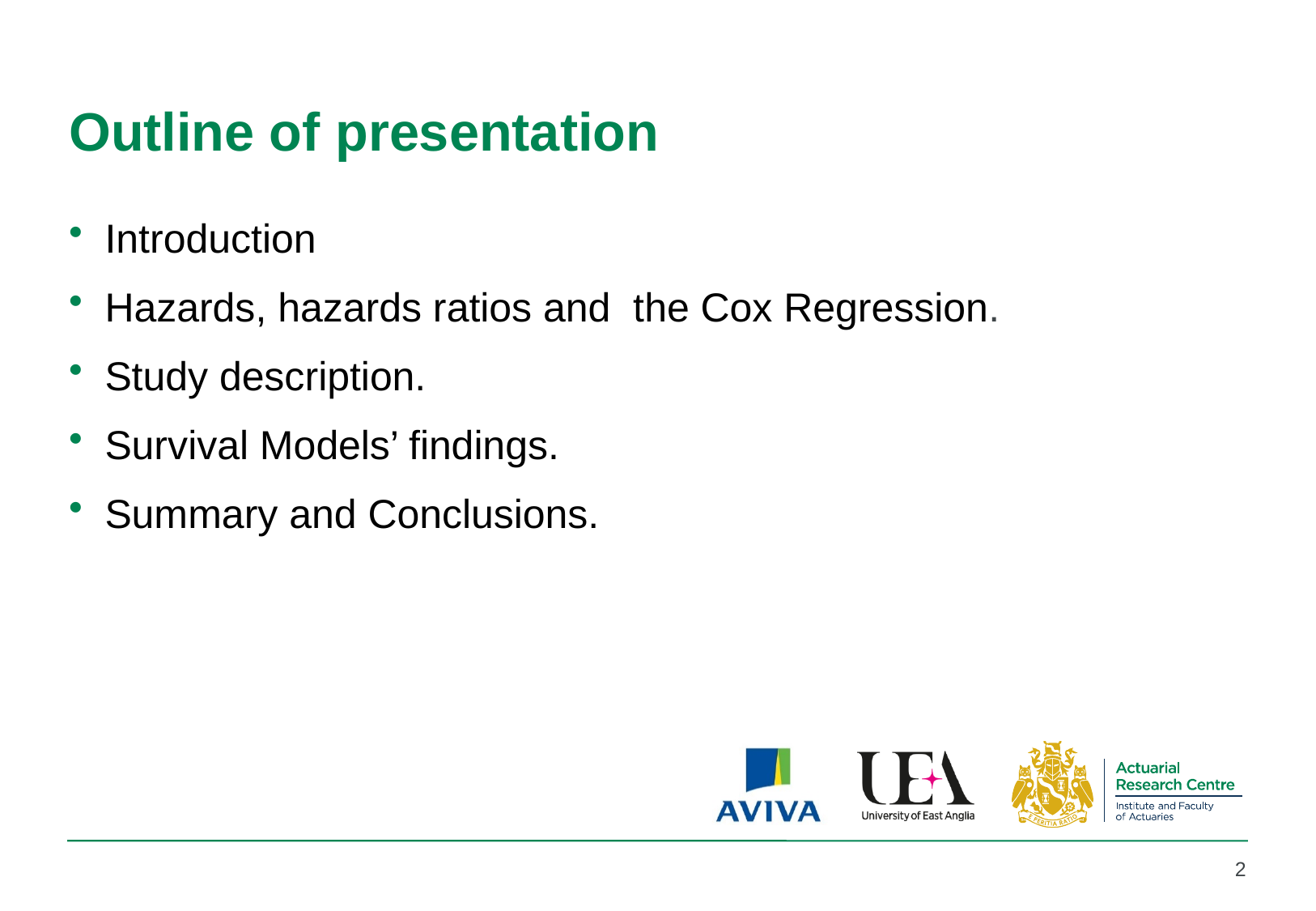

# Outline of presentation
Introduction
Hazards, hazards ratios and  the Cox Regression.
Study description.
Survival Models’ findings.
Summary and Conclusions.

2